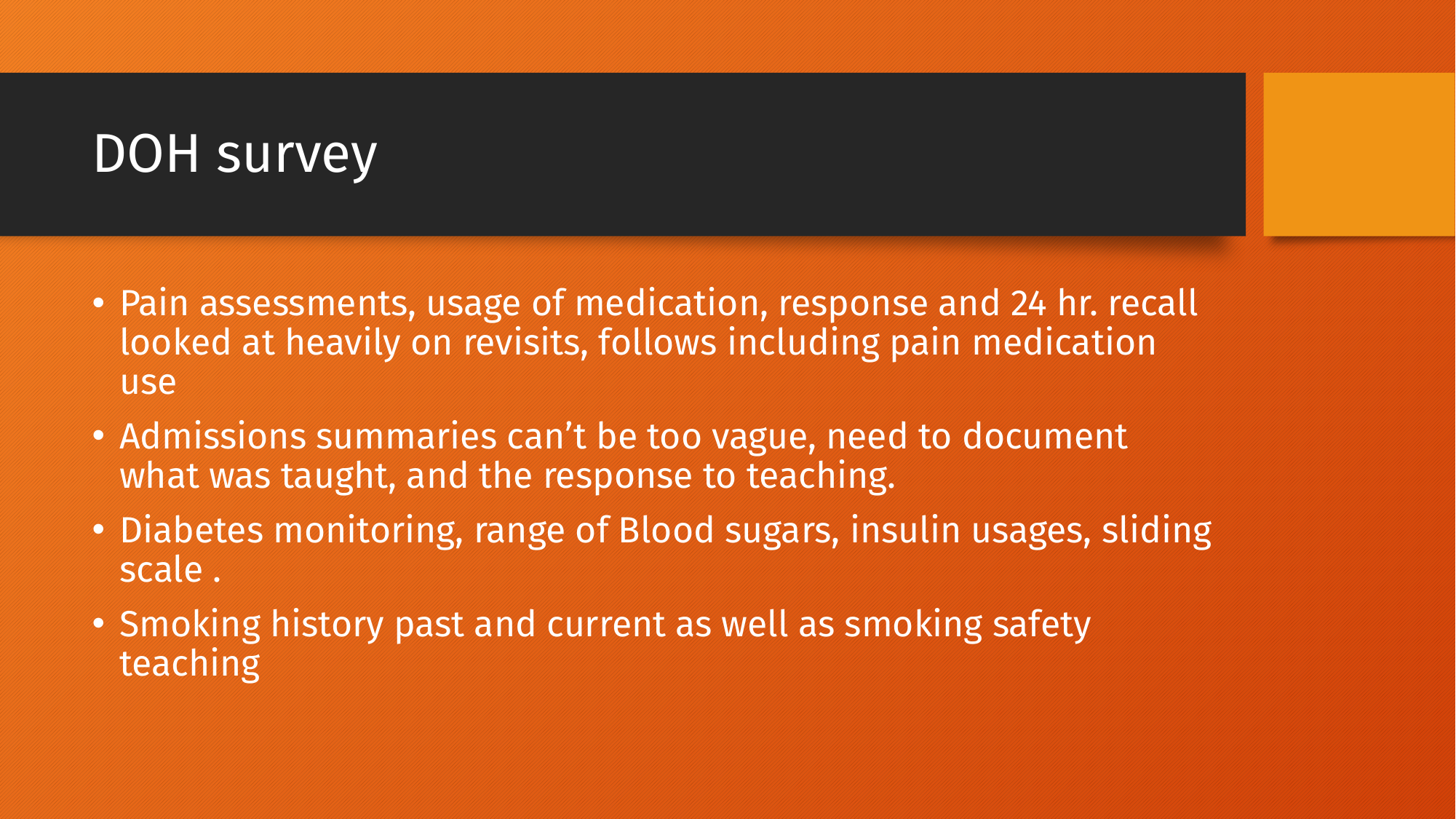

# DOH survey
Pain assessments, usage of medication, response and 24 hr. recall looked at heavily on revisits, follows including pain medication use
Admissions summaries can’t be too vague, need to document what was taught, and the response to teaching.
Diabetes monitoring, range of Blood sugars, insulin usages, sliding scale .
Smoking history past and current as well as smoking safety    teaching